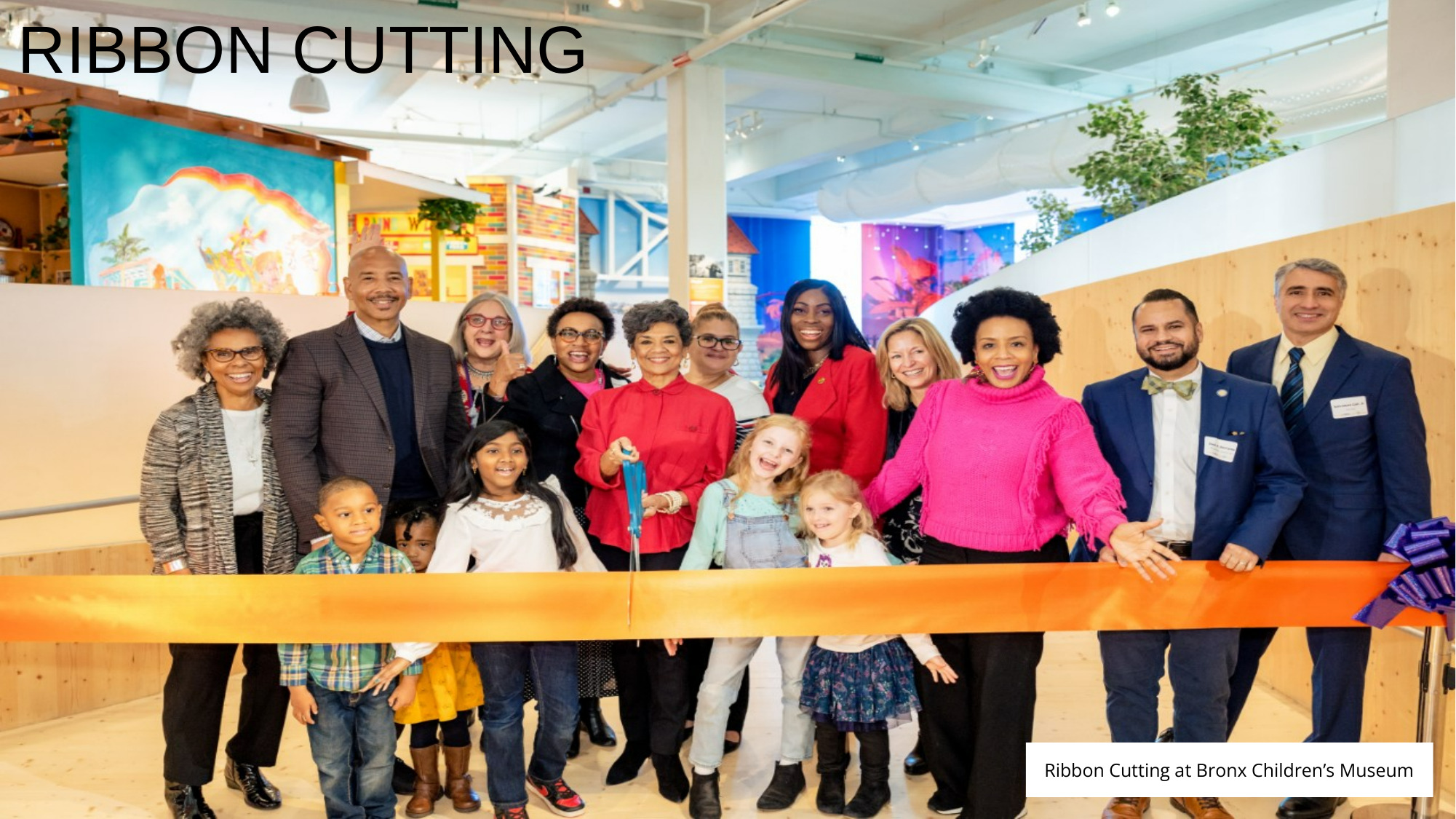

# RIBBON CUTTING
Ribbon Cutting at Bronx Children’s Museum